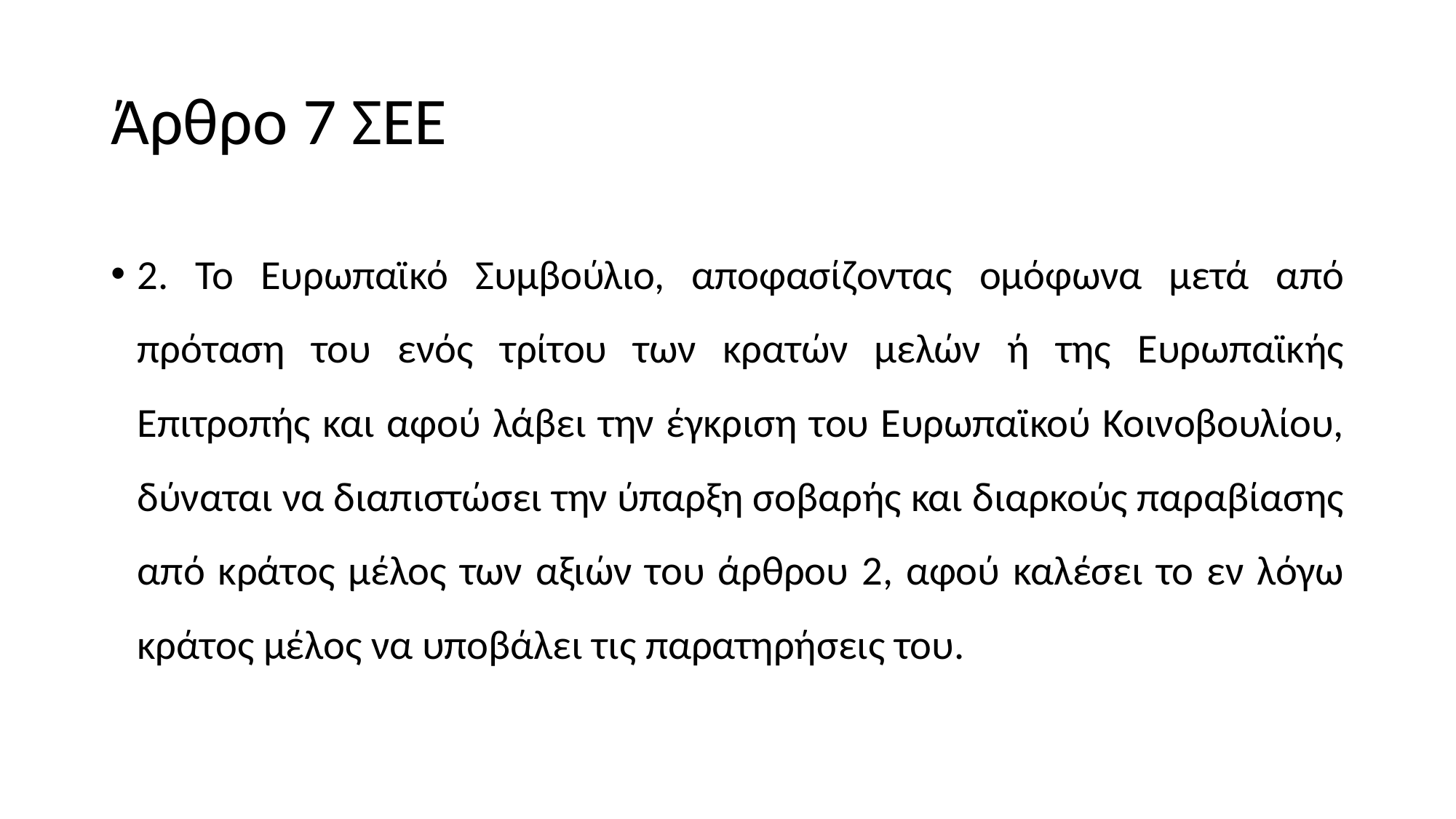

# Άρθρο 7 ΣΕΕ
2. Το Ευρωπαϊκό Συμβούλιο, αποφασίζοντας ομόφωνα μετά από πρόταση του ενός τρίτου των κρατών μελών ή της Ευρωπαϊκής Επιτροπής και αφού λάβει την έγκριση του Ευρωπαϊκού Κοινοβουλίου, δύναται να διαπιστώσει την ύπαρξη σοβαρής και διαρκούς παραβίασης από κράτος μέλος των αξιών του άρθρου 2, αφού καλέσει το εν λόγω κράτος μέλος να υποβάλει τις παρατηρήσεις του.